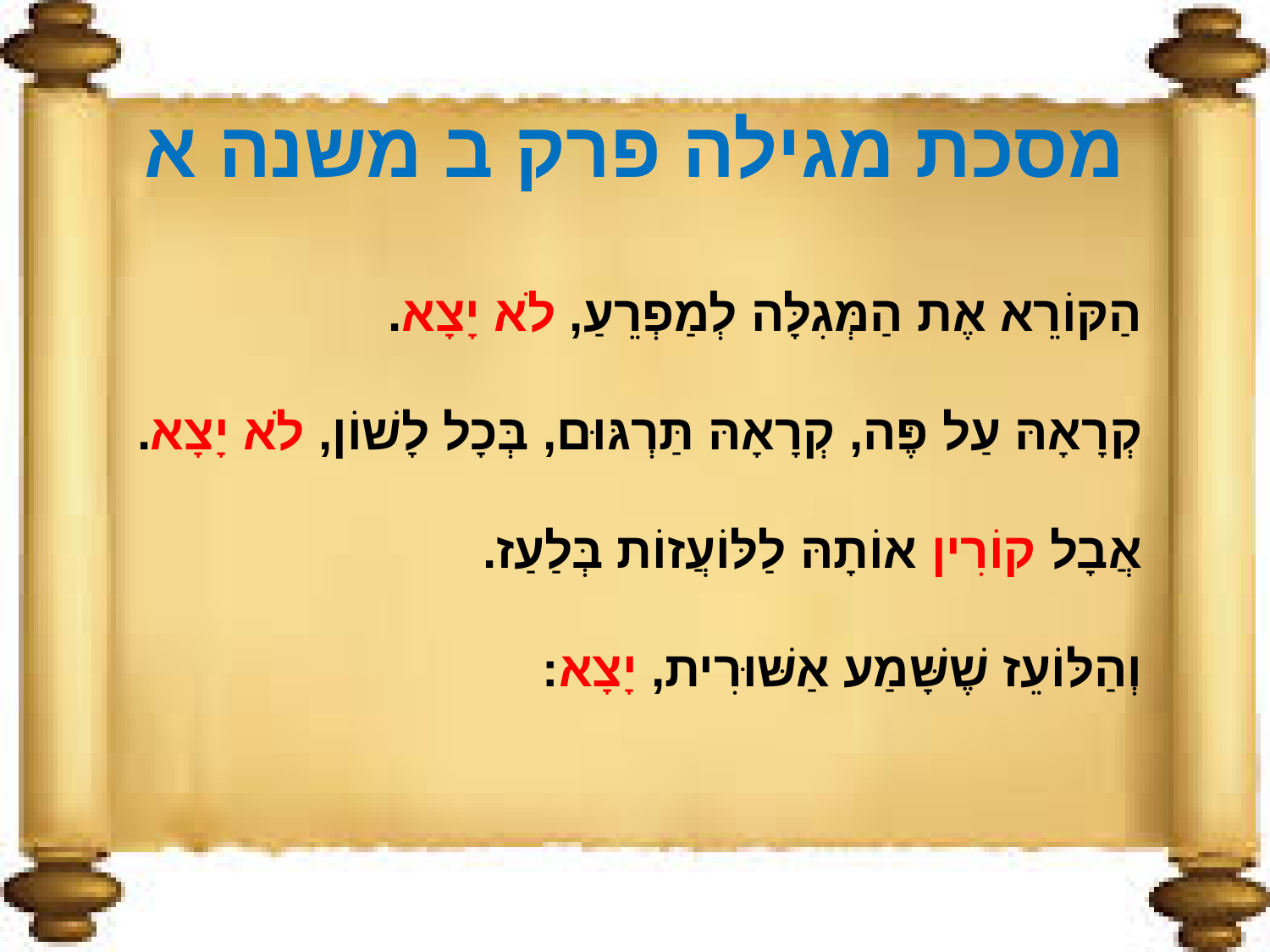

# מסכת מגילה פרק ב משנה א
הַקּוֹרֵא אֶת הַמְּגִלָּה לְמַפְרֵעַ, לֹא יָצָא.
קְרָאָהּ עַל פֶּה, קְרָאָהּ תַּרְגּוּם, בְּכָל לָשׁוֹן, לֹא יָצָא.
אֲבָל קוֹרִין אוֹתָהּ לַלּוֹעֲזוֹת בְּלַעַז.
וְהַלּוֹעֵז שֶׁשָּׁמַע אַשּׁוּרִית, יָצָא: